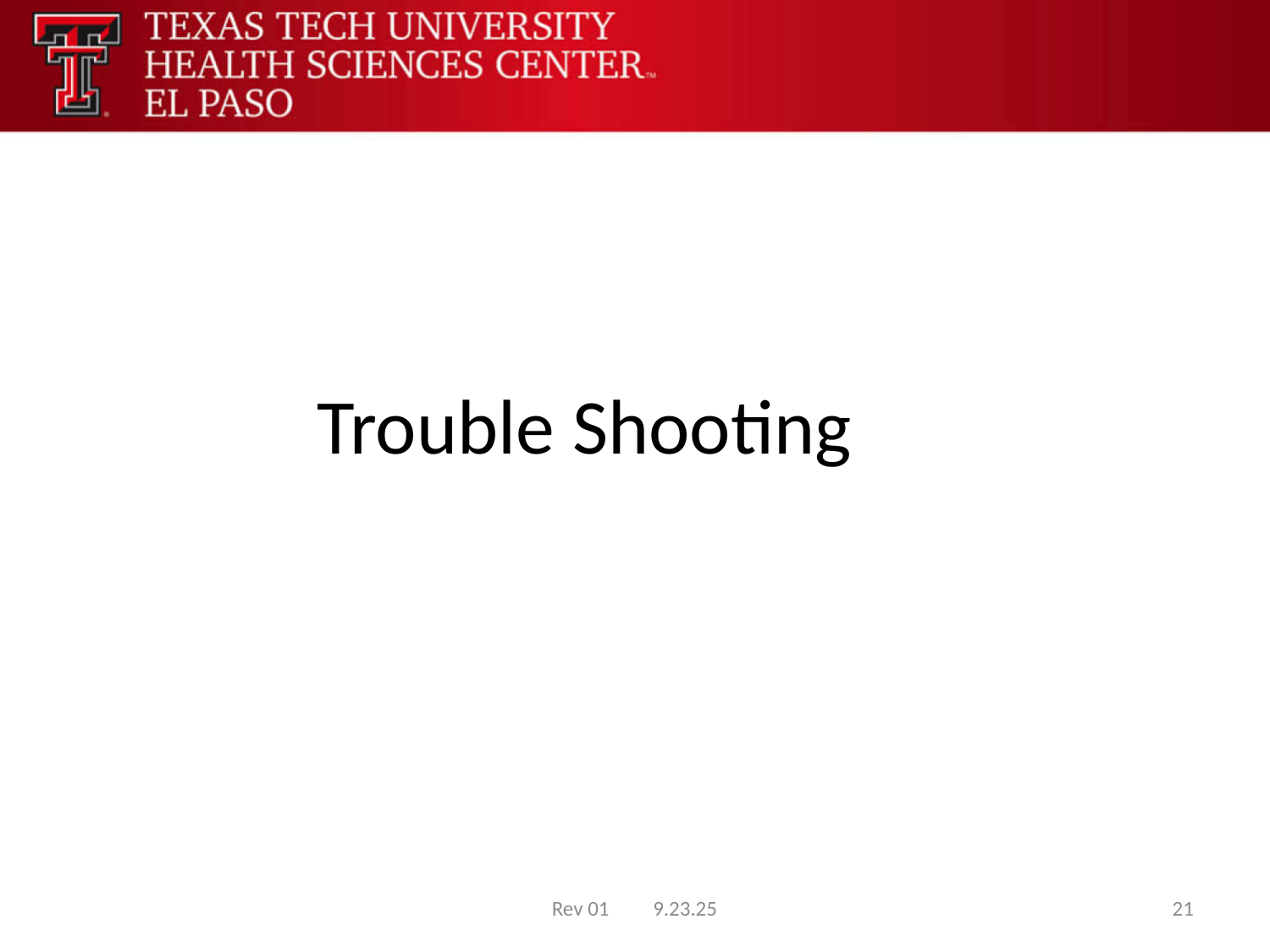

# Trouble Shooting
Rev 01         9.23.25
21